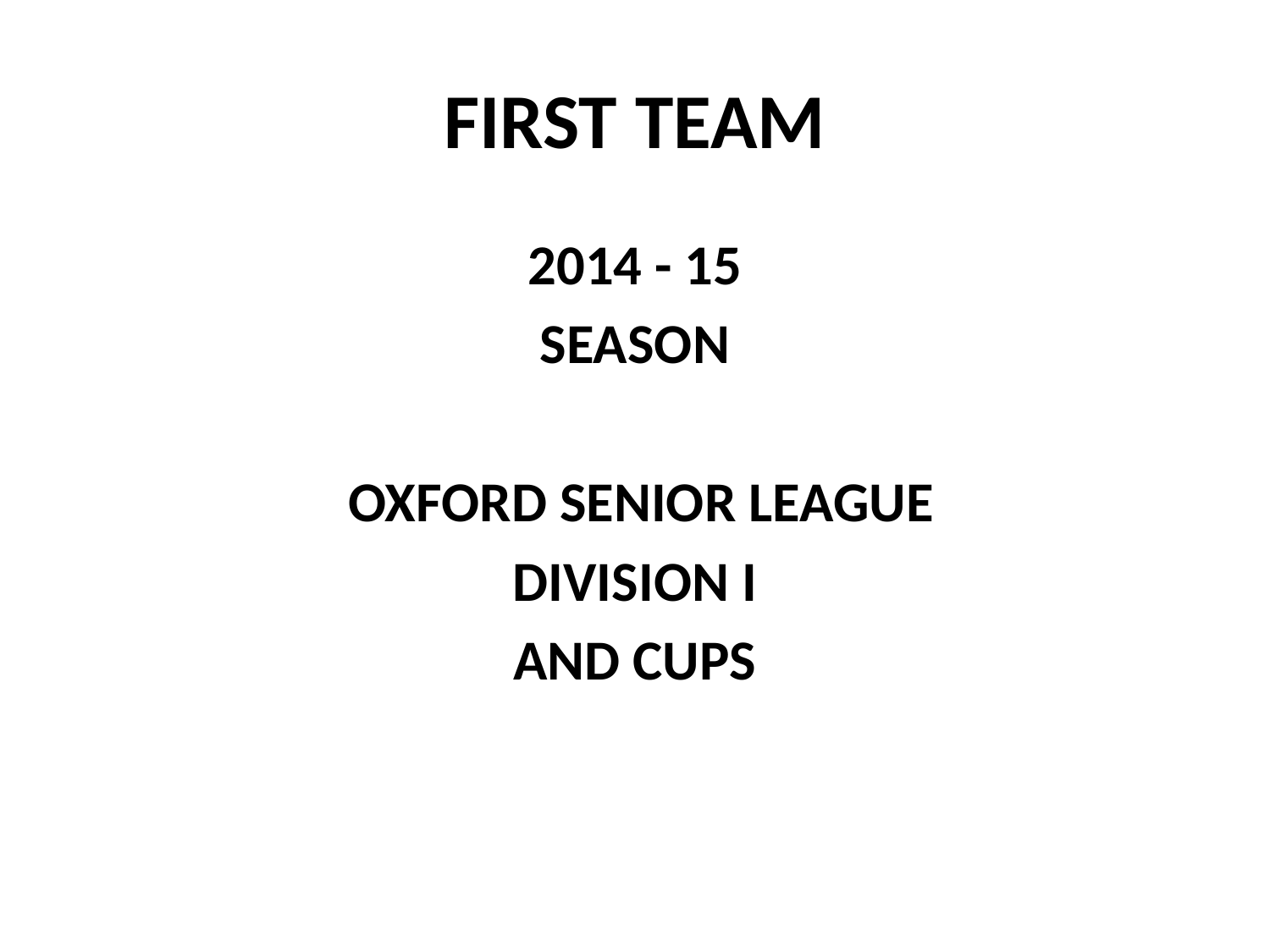

# FIRST TEAM
2014 - 15
SEASON

 OXFORD SENIOR LEAGUE
DIVISION I
AND CUPS